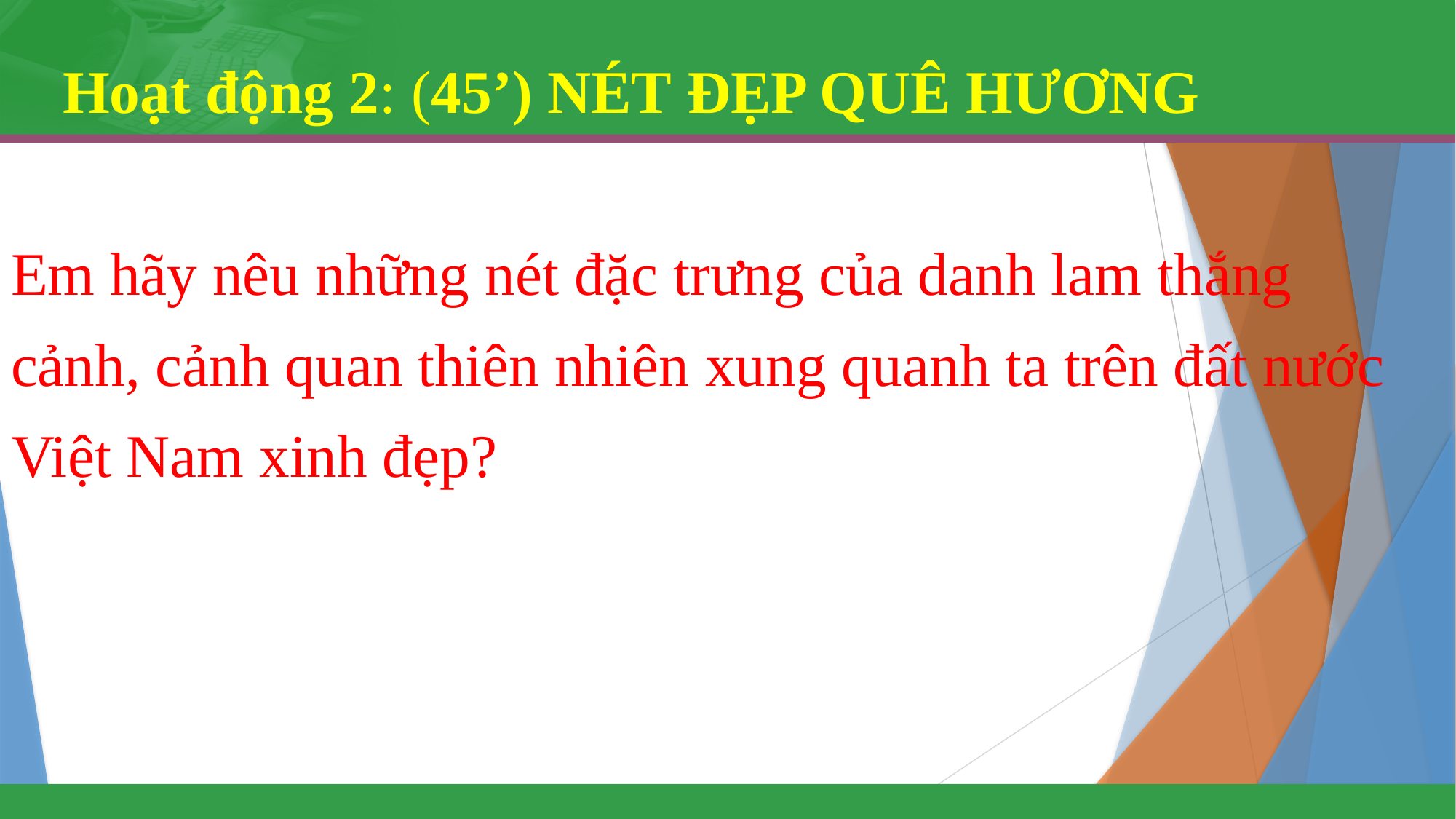

# Hoạt động 2: (45’) NÉT ĐẸP QUÊ HƯƠNG Em hãy nêu những nét đặc trưng của danh lam thắng cảnh, cảnh quan thiên nhiên xung quanh ta trên đất nước Việt Nam xinh đẹp?